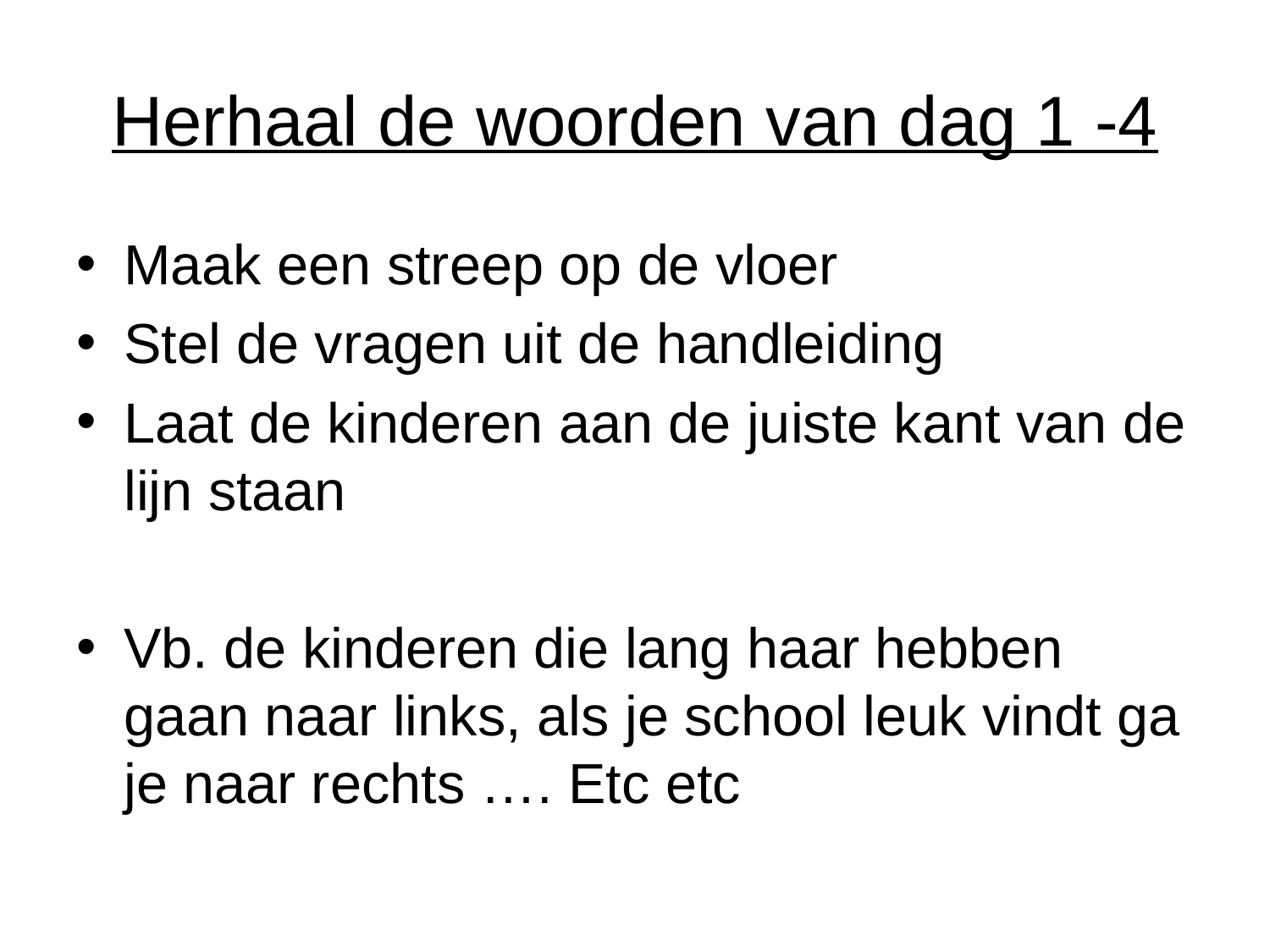

# Herhaal de woorden van dag 1 -4
Maak een streep op de vloer
Stel de vragen uit de handleiding
Laat de kinderen aan de juiste kant van de lijn staan

Vb. de kinderen die lang haar hebben gaan naar links, als je school leuk vindt ga je naar rechts …. Etc etc